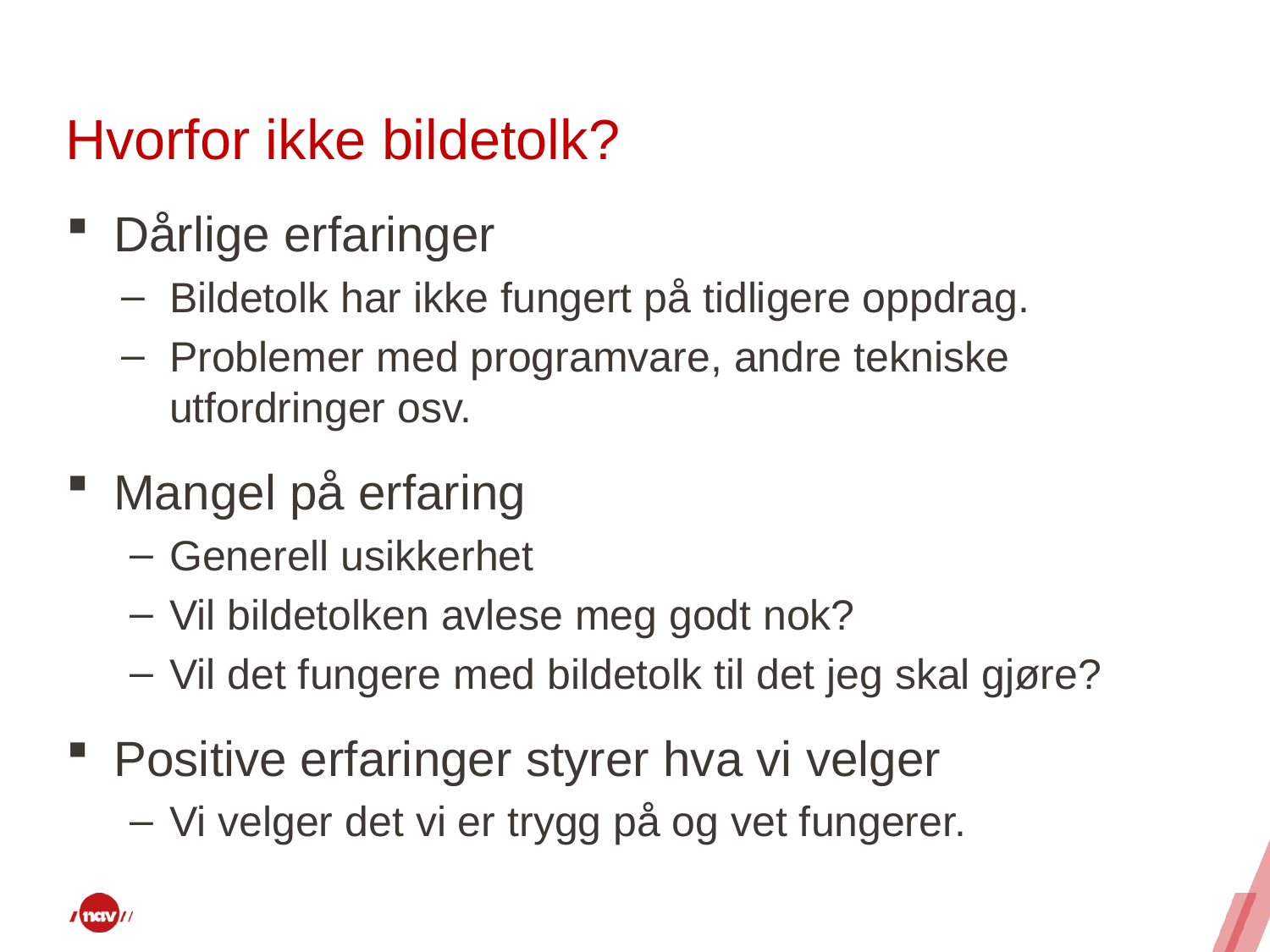

# Hvorfor ikke bildetolk?
Dårlige erfaringer
Bildetolk har ikke fungert på tidligere oppdrag.
Problemer med programvare, andre tekniske utfordringer osv.

Mangel på erfaring
Generell usikkerhet
Vil bildetolken avlese meg godt nok?
Vil det fungere med bildetolk til det jeg skal gjøre?

Positive erfaringer styrer hva vi velger
Vi velger det vi er trygg på og vet fungerer.